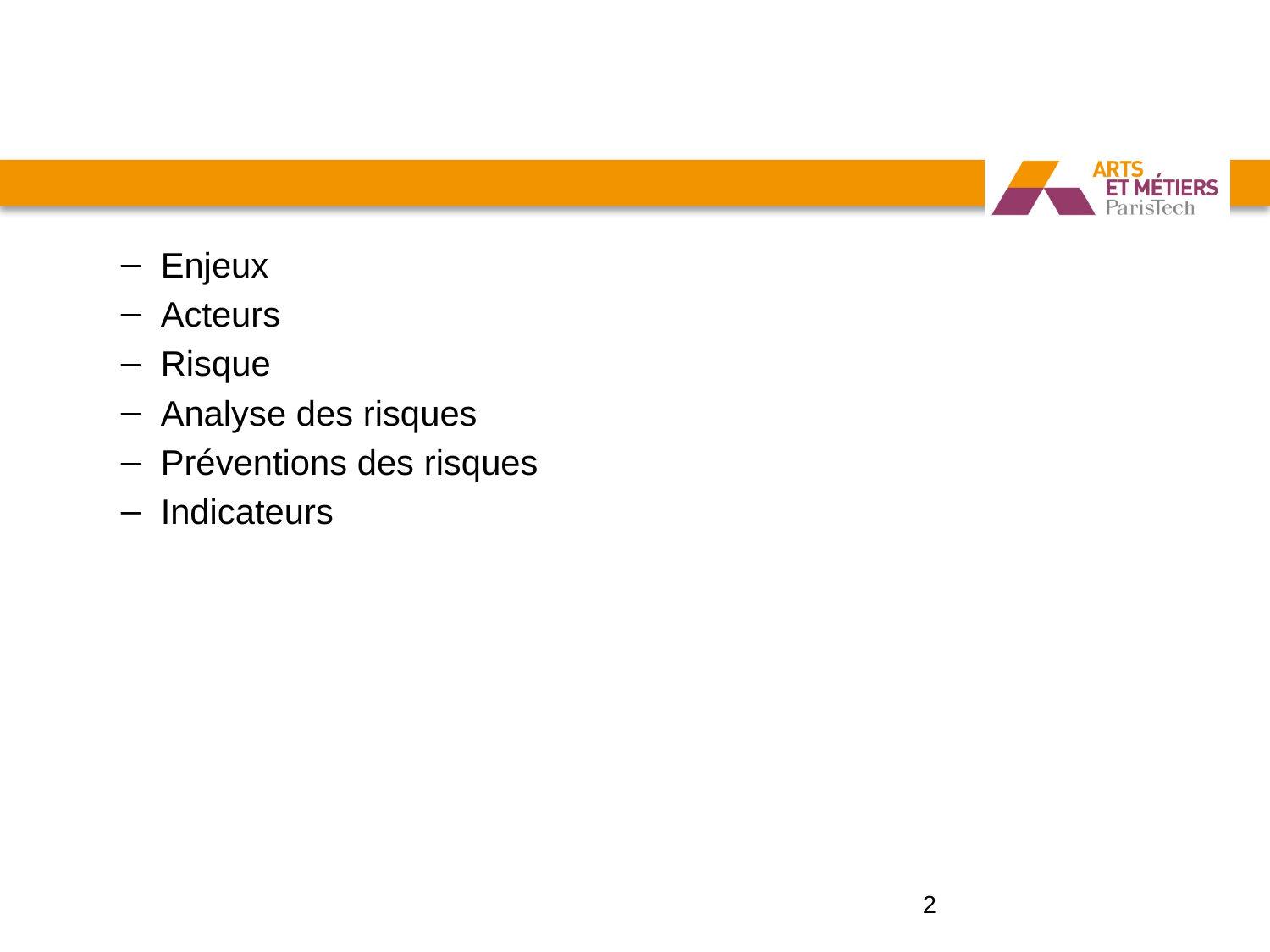

Enjeux
Acteurs
Risque
Analyse des risques
Préventions des risques
Indicateurs
2